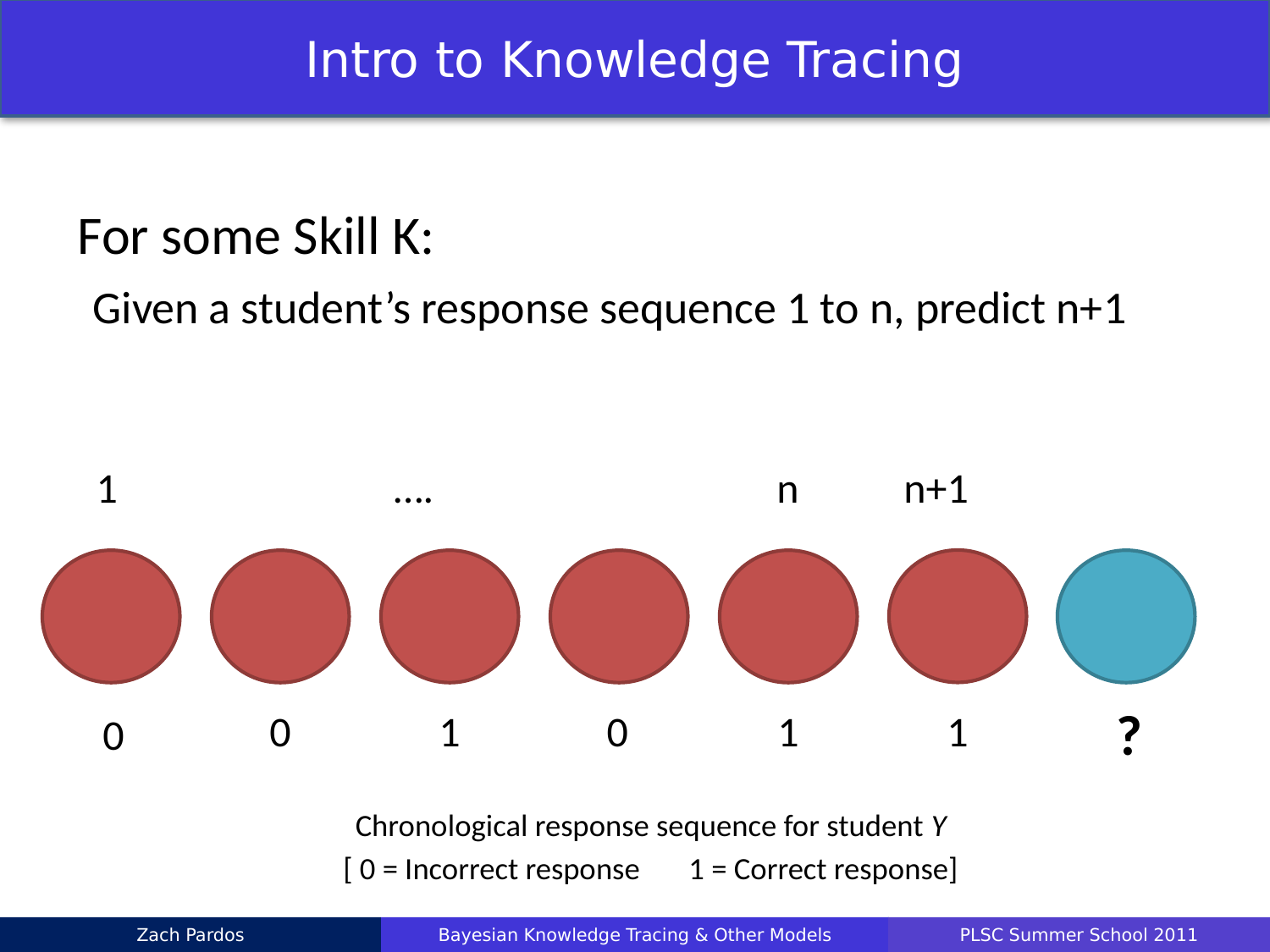

Intro to Knowledge Tracing
For some Skill K:
Given a student’s response sequence 1 to n, predict n+1
 1                             ….                                    n           n+1

?
0
1
0
1
1
0
Chronological response sequence for student Y
[ 0 = Incorrect response       1 = Correct response]
Zach Pardos
Bayesian Knowledge Tracing & Other Models
PLSC Summer School 2011